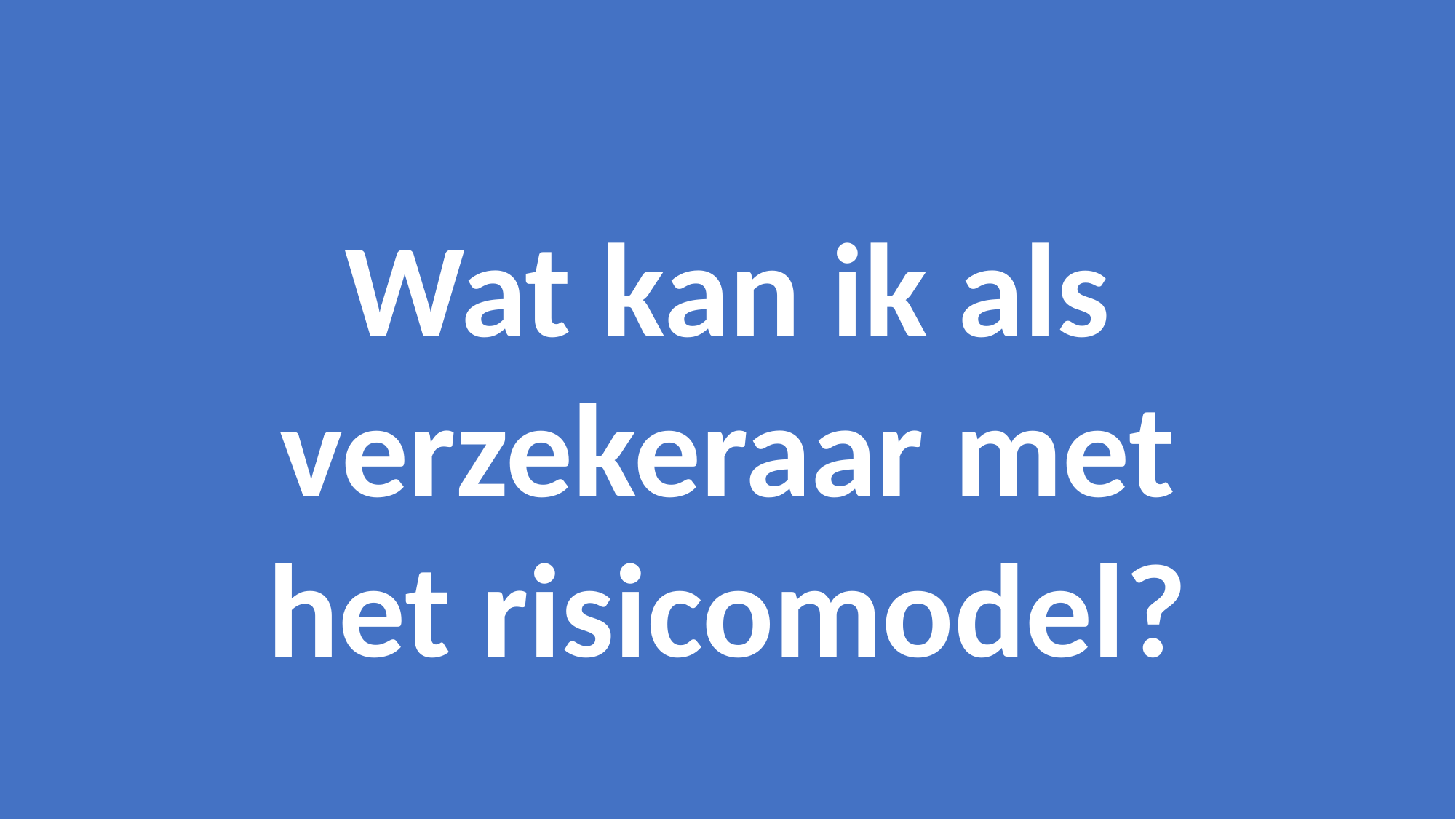

Wat kan ik als verzekeraar met het risicomodel?

20